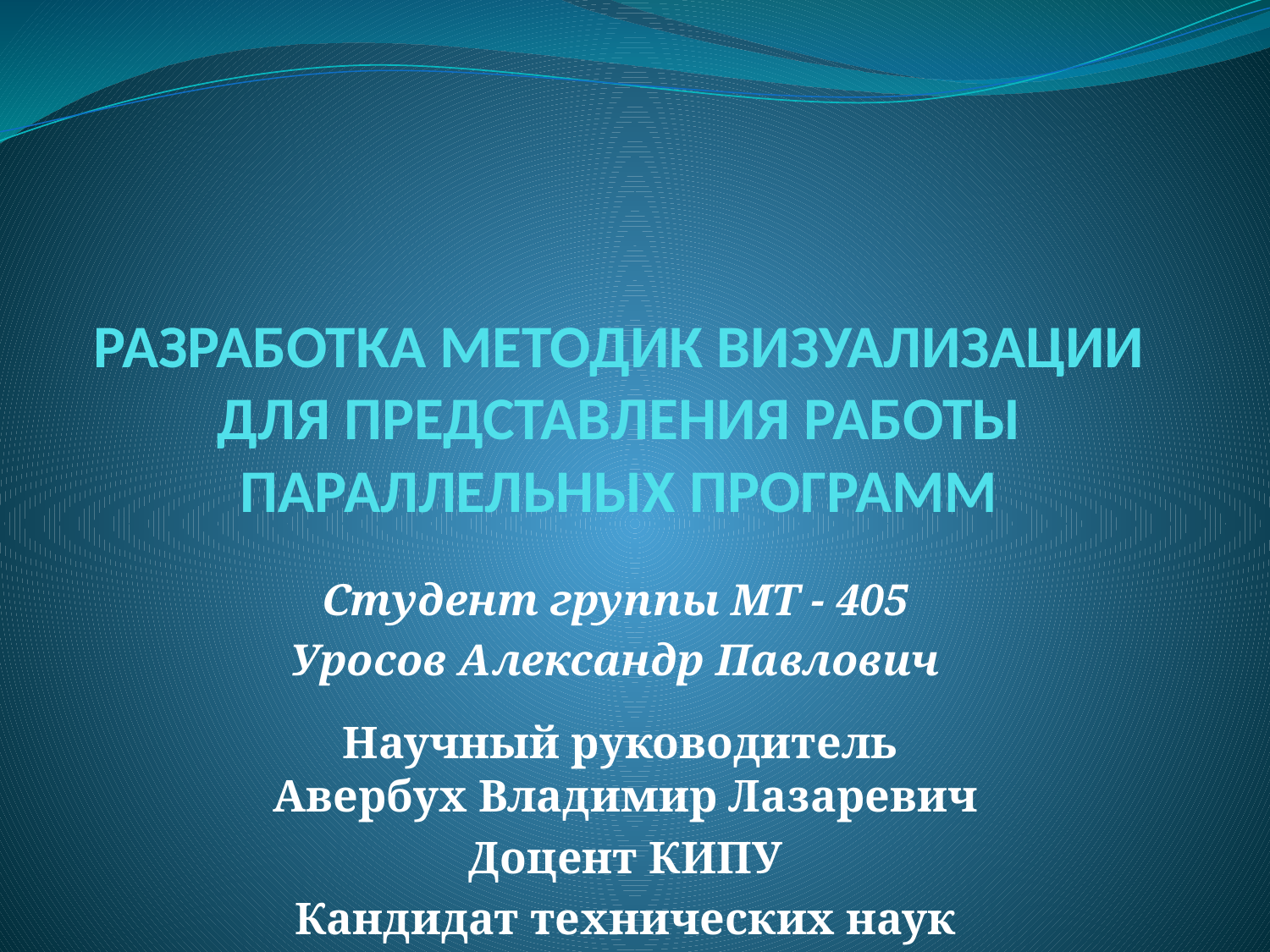

# РАЗРАБОТКА МЕТОДИК ВИЗУАЛИЗАЦИИ ДЛЯ ПРЕДСТАВЛЕНИЯ РАБОТЫ ПАРАЛЛЕЛЬНЫХ ПРОГРАММ
Студент группы МТ - 405
Уросов Александр Павлович

Научный руководитель
Авербух Владимир Лазаревич
Доцент КИПУ
Кандидат технических наук